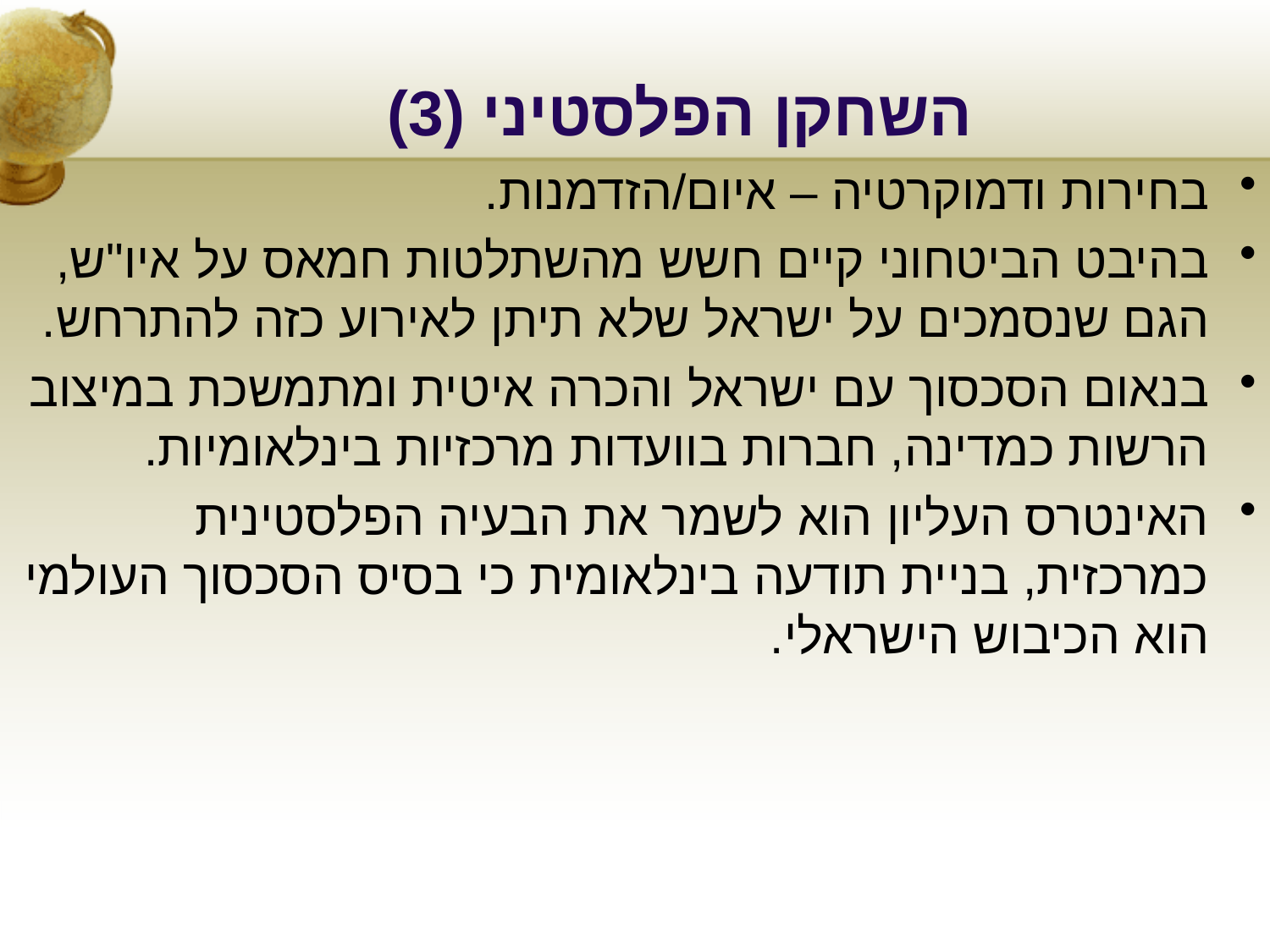

# השחקן הפלסטיני (3)
בחירות ודמוקרטיה – איום/הזדמנות.
בהיבט הביטחוני קיים חשש מהשתלטות חמאס על איו"ש, הגם שנסמכים על ישראל שלא תיתן לאירוע כזה להתרחש.
בנאום הסכסוך עם ישראל והכרה איטית ומתמשכת במיצוב הרשות כמדינה, חברות בוועדות מרכזיות בינלאומיות.
האינטרס העליון הוא לשמר את הבעיה הפלסטינית כמרכזית, בניית תודעה בינלאומית כי בסיס הסכסוך העולמי הוא הכיבוש הישראלי.